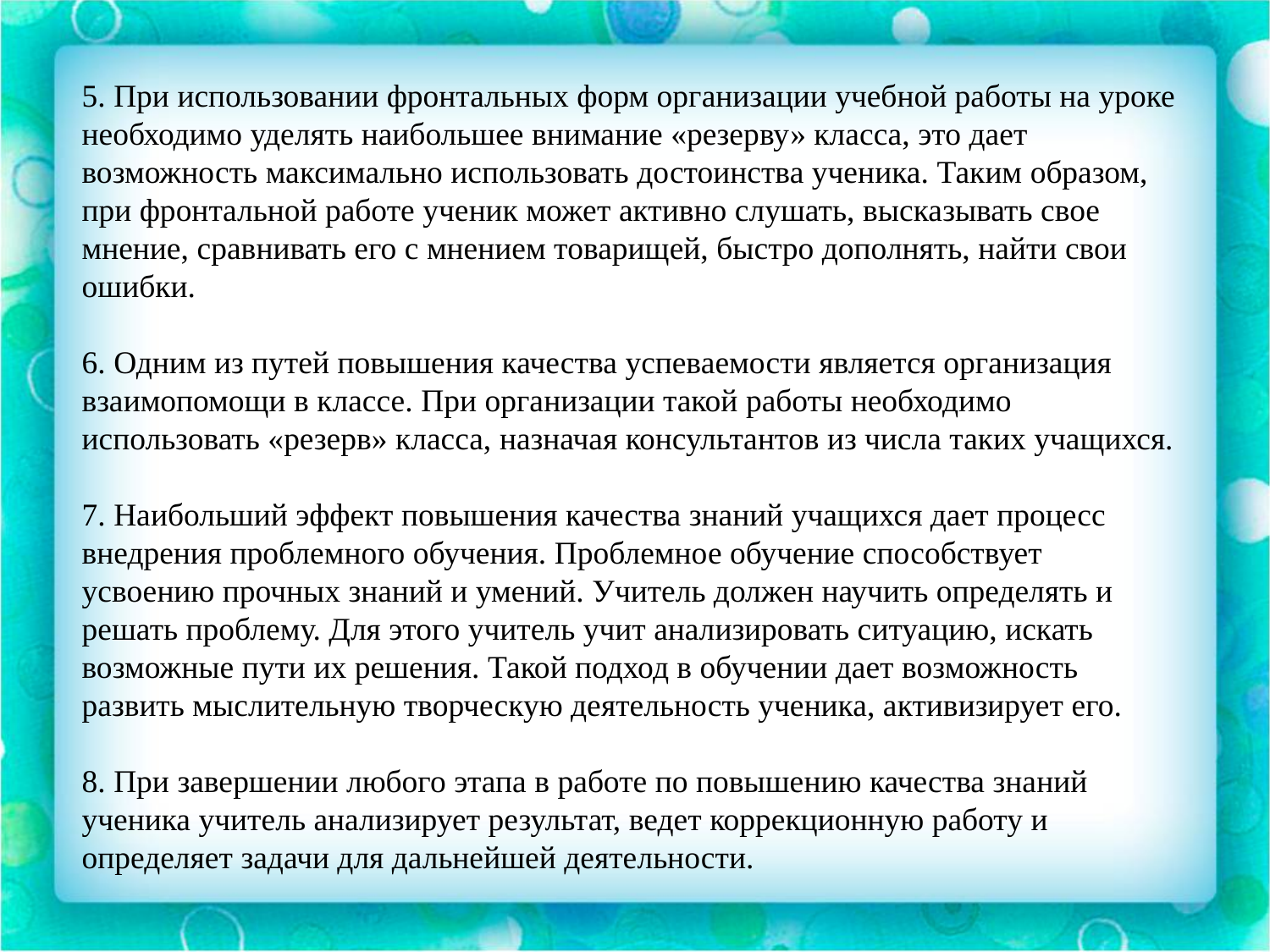

5. При использовании фронтальных форм организации учебной работы на уроке необходимо уделять наибольшее внимание «резерву» класса, это дает возможность максимально использовать достоинства ученика. Таким образом, при фронтальной работе ученик может активно слушать, высказывать свое мнение, сравнивать его с мнением товарищей, быстро дополнять, найти свои ошибки.
6. Одним из путей повышения качества успеваемости является организация взаимопомощи в классе. При организации такой работы необходимо использовать «резерв» класса, назначая консультантов из числа таких учащихся.
7. Наибольший эффект повышения качества знаний учащихся дает процесс внедрения проблемного обучения. Проблемное обучение способствует усвоению прочных знаний и умений. Учитель должен научить определять и решать проблему. Для этого учитель учит анализировать ситуацию, искать возможные пути их решения. Такой подход в обучении дает возможность развить мыслительную творческую деятельность ученика, активизирует его.
8. При завершении любого этапа в работе по повышению качества знаний ученика учитель анализирует результат, ведет коррекционную работу и определяет задачи для дальнейшей деятельности.